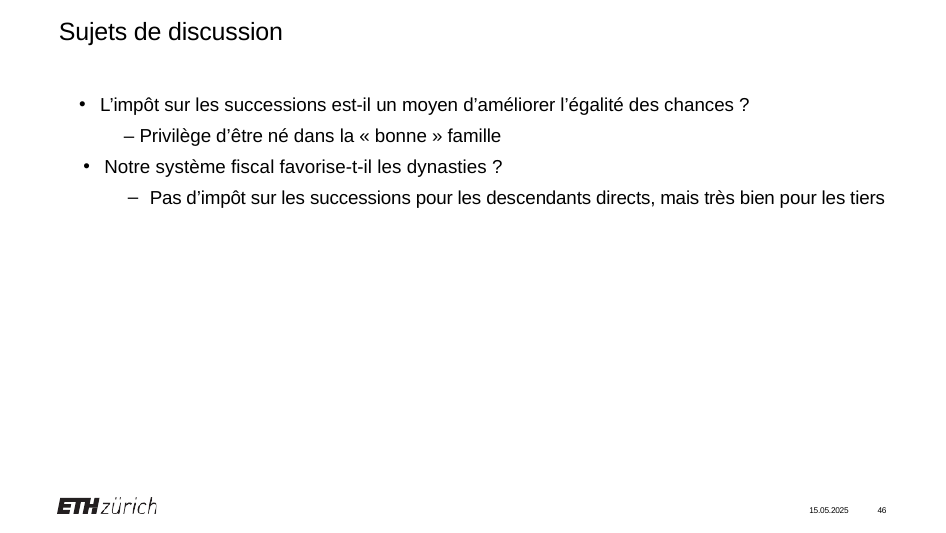

# Sujets de discussion
L’impôt sur les successions est-il un moyen d’améliorer l’égalité des chances ?
– Privilège d’être né dans la « bonne » famille
Notre système fiscal favorise-t-il les dynasties ?
Pas d’impôt sur les successions pour les descendants directs, mais très bien pour les tiers

15.05.2025	46